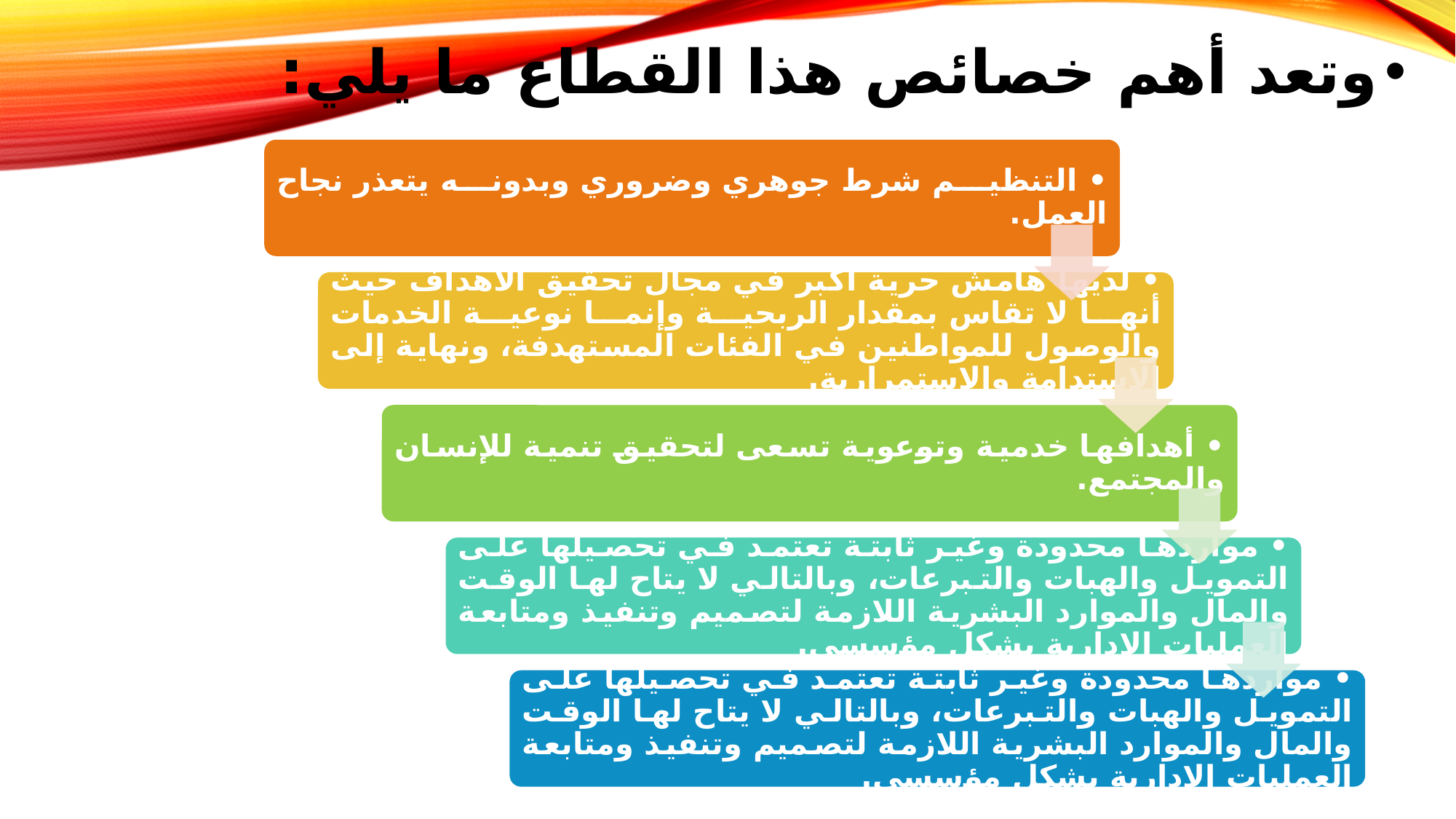

وتعد أهم خصائص هذا القطاع ما يلي:
• التنظيم شرط جوهري وضروري وبدونه يتعذر نجاح العمل.
• لديها هامش حرية أكبر في مجال تحقيق الأهداف حيث أنها لا تقاس بمقدار الربحية وإنما نوعية الخدمات والوصول للمواطنين في الفئات المستهدفة، ونهاية إلى الاستدامة والاستمرارية.
• أهدافها خدمية وتوعوية تسعى لتحقيق تنمية للإنسان والمجتمع.
• مواردها محدودة وغير ثابتة تعتمد في تحصيلها على التمويل والهبات والتبرعات، وبالتالي لا يتاح لها الوقت والمال والموارد البشرية اللازمة لتصميم وتنفيذ ومتابعة العمليات الإدارية بشكل مؤسسي.
• مواردها محدودة وغير ثابتة تعتمد في تحصيلها على التمويل والهبات والتبرعات، وبالتالي لا يتاح لها الوقت والمال والموارد البشرية اللازمة لتصميم وتنفيذ ومتابعة العمليات الإدارية بشكل مؤسسي.